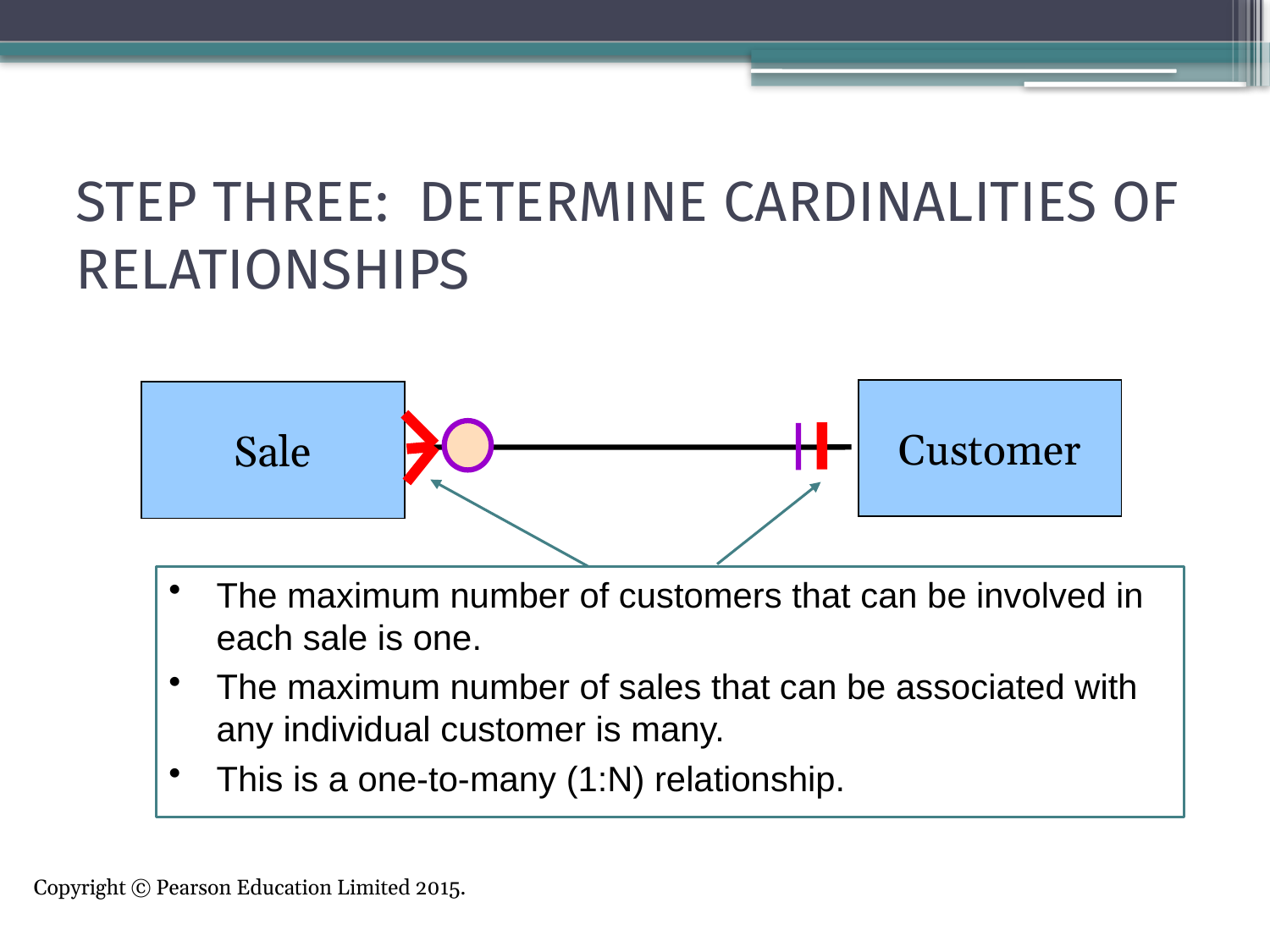

# STEP THREE:  DETERMINE CARDINALITIES OF RELATIONSHIPS
Customer
Sale

The maximum number of customers that can be involved in each sale is one.
The maximum number of sales that can be associated with any individual customer is many.
This is a one-to-many (1:N) relationship.